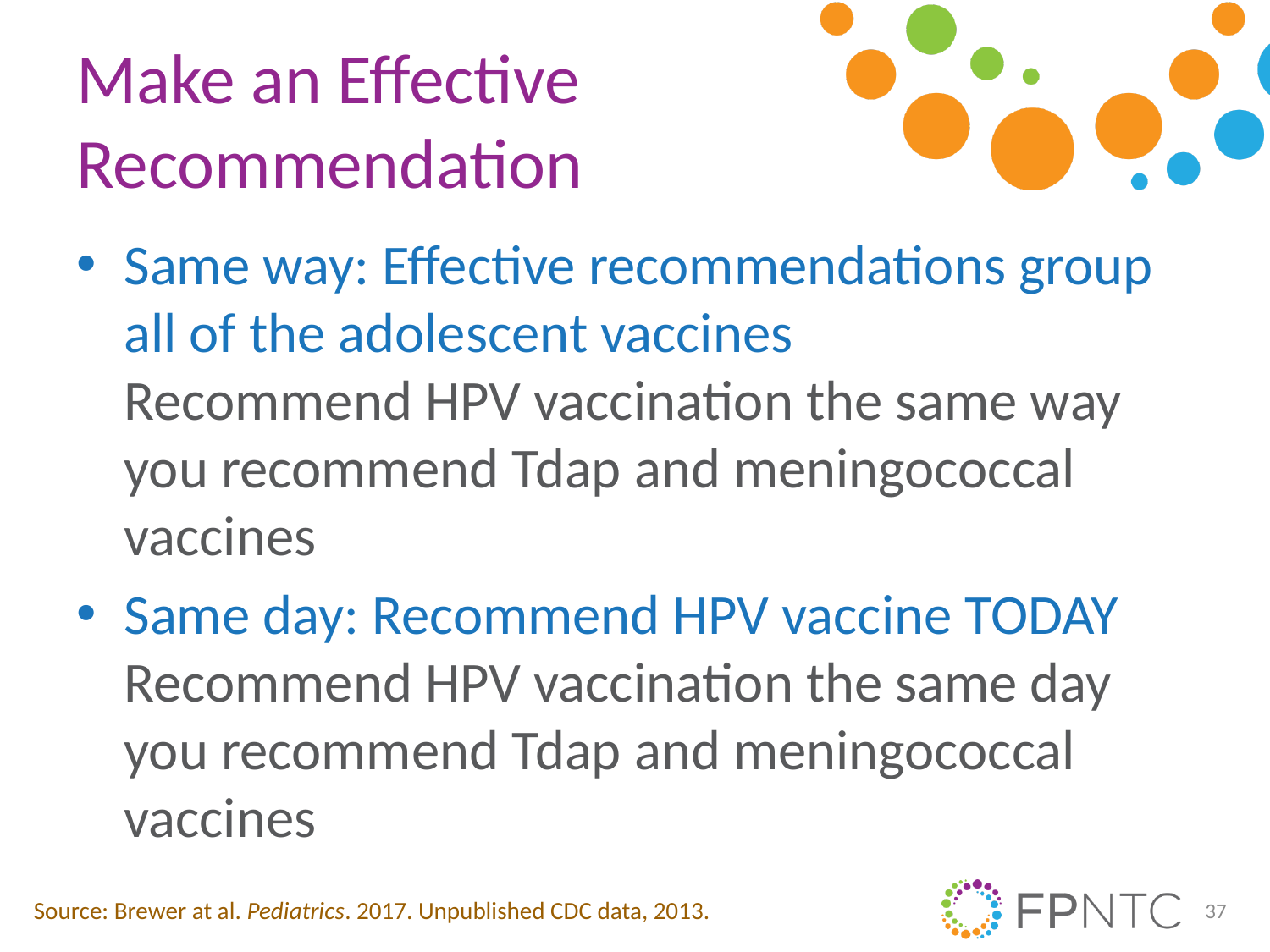

# Make an Effective Recommendation
Same way: Effective recommendations group all of the adolescent vaccines
Recommend HPV vaccination the same way you recommend Tdap and meningococcal vaccines
Same day: Recommend HPV vaccine TODAY
Recommend HPV vaccination the same day you recommend Tdap and meningococcal vaccines
Source: Brewer at al. Pediatrics. 2017. Unpublished CDC data, 2013.